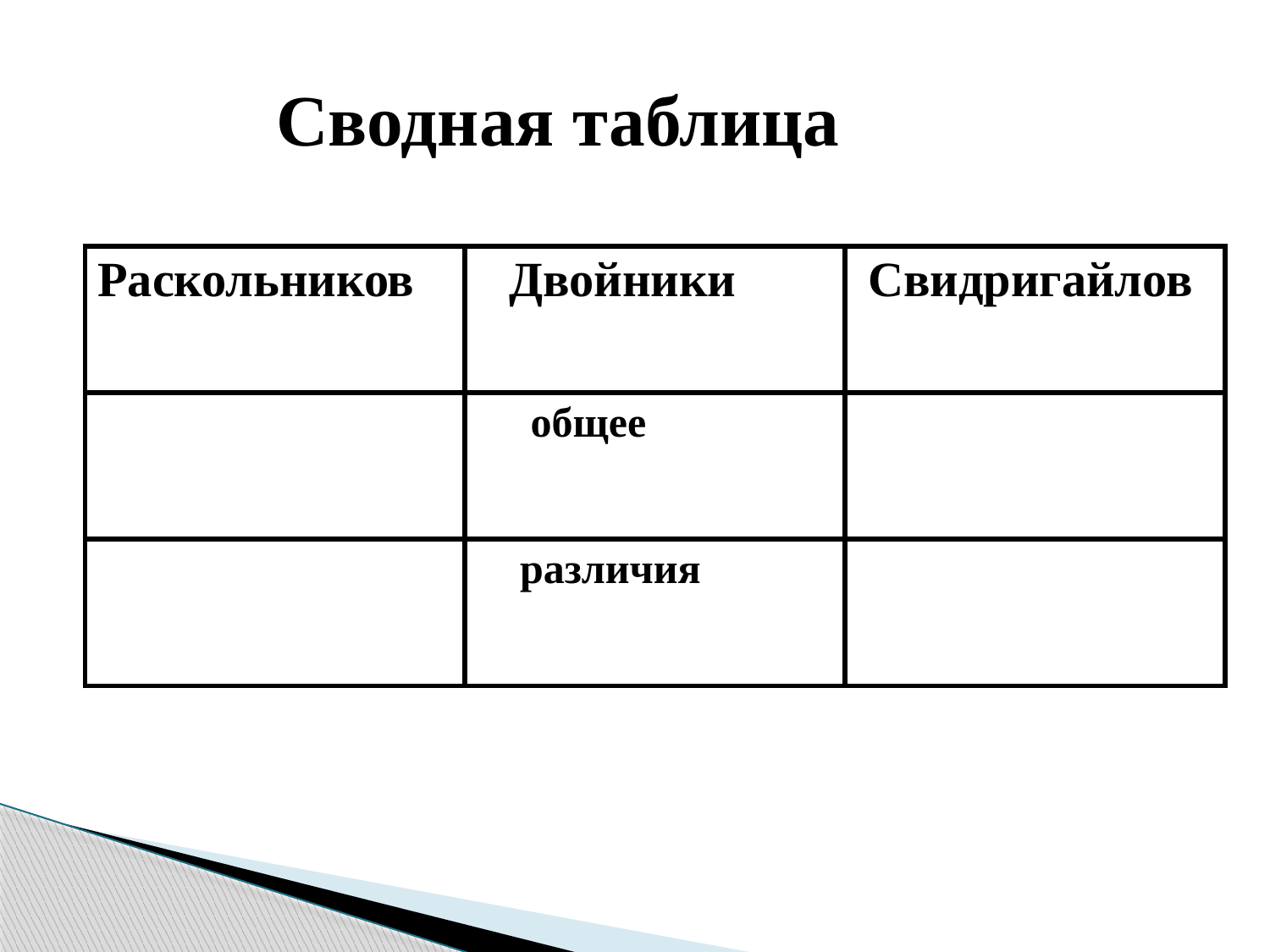

# Сводная таблица
| Раскольников | Двойники | Свидригайлов |
| --- | --- | --- |
|  | общее |  |
|  | различия |  |